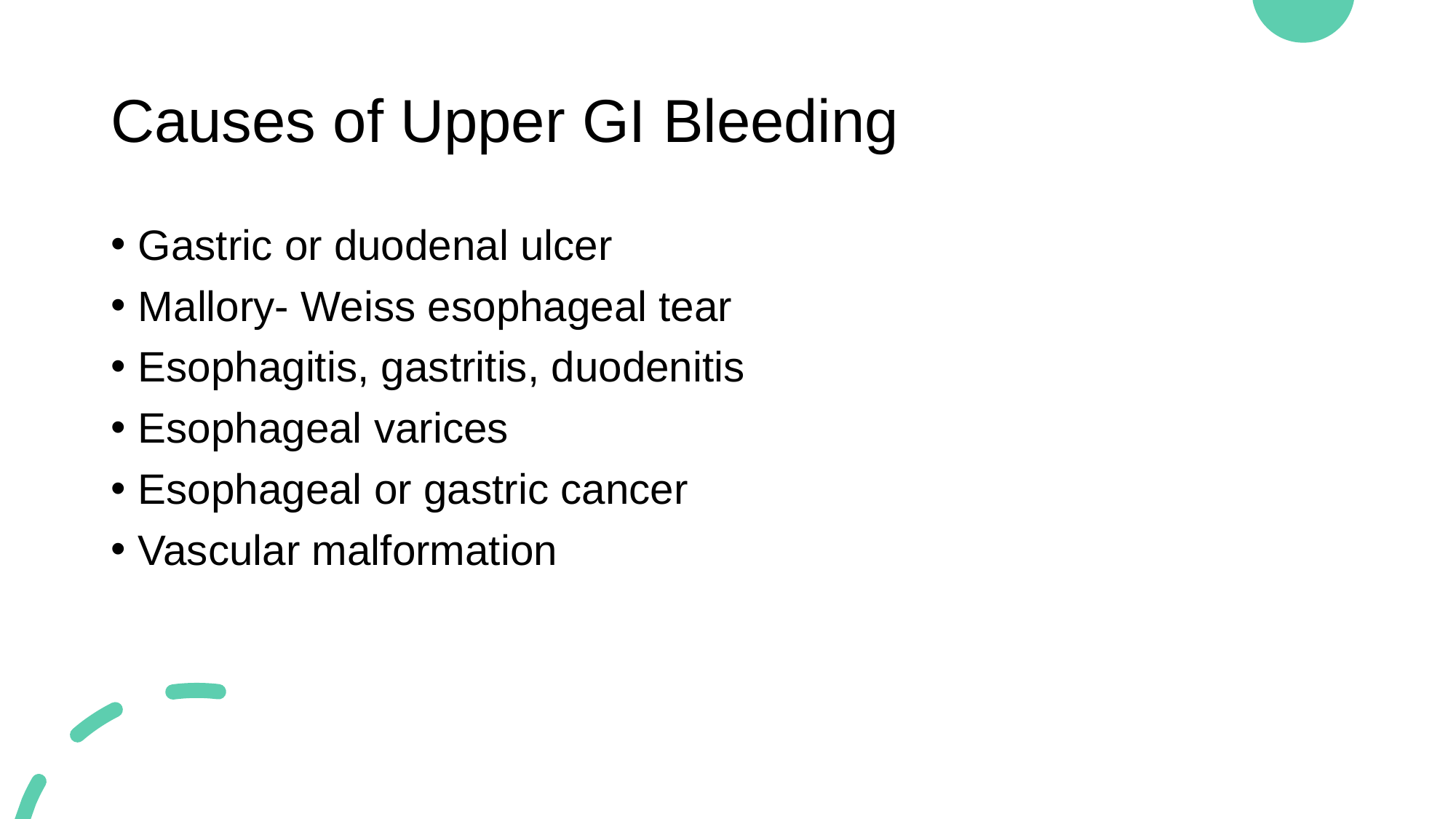

# Causes of Upper GI Bleeding
Gastric or duodenal ulcer
Mallory- Weiss esophageal tear
Esophagitis, gastritis, duodenitis
Esophageal varices
Esophageal or gastric cancer
Vascular malformation